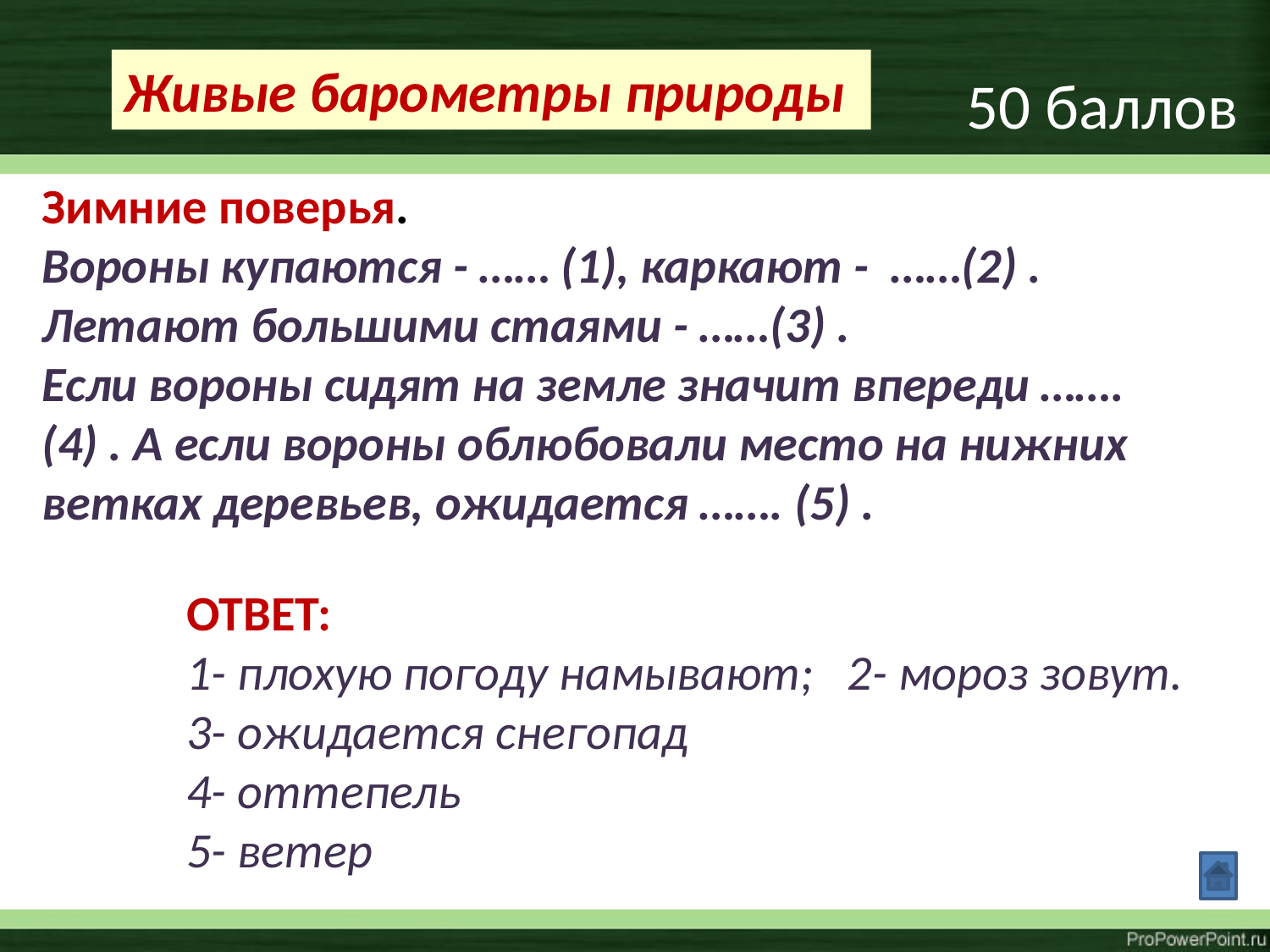

Живые барометры природы
50 баллов
Зимние поверья.
Вороны купаются - …… (1), каркают -  ……(2) .
Летают большими стаями - ……(3) .
Если вороны сидят на земле значит впереди ……. (4) . А если вороны облюбовали место на нижних ветках деревьев, ожидается ……. (5) .
ОТВЕТ:
1- плохую погоду намывают;   2- мороз зовут.
3- ожидается снегопад
4- оттепель
5- ветер